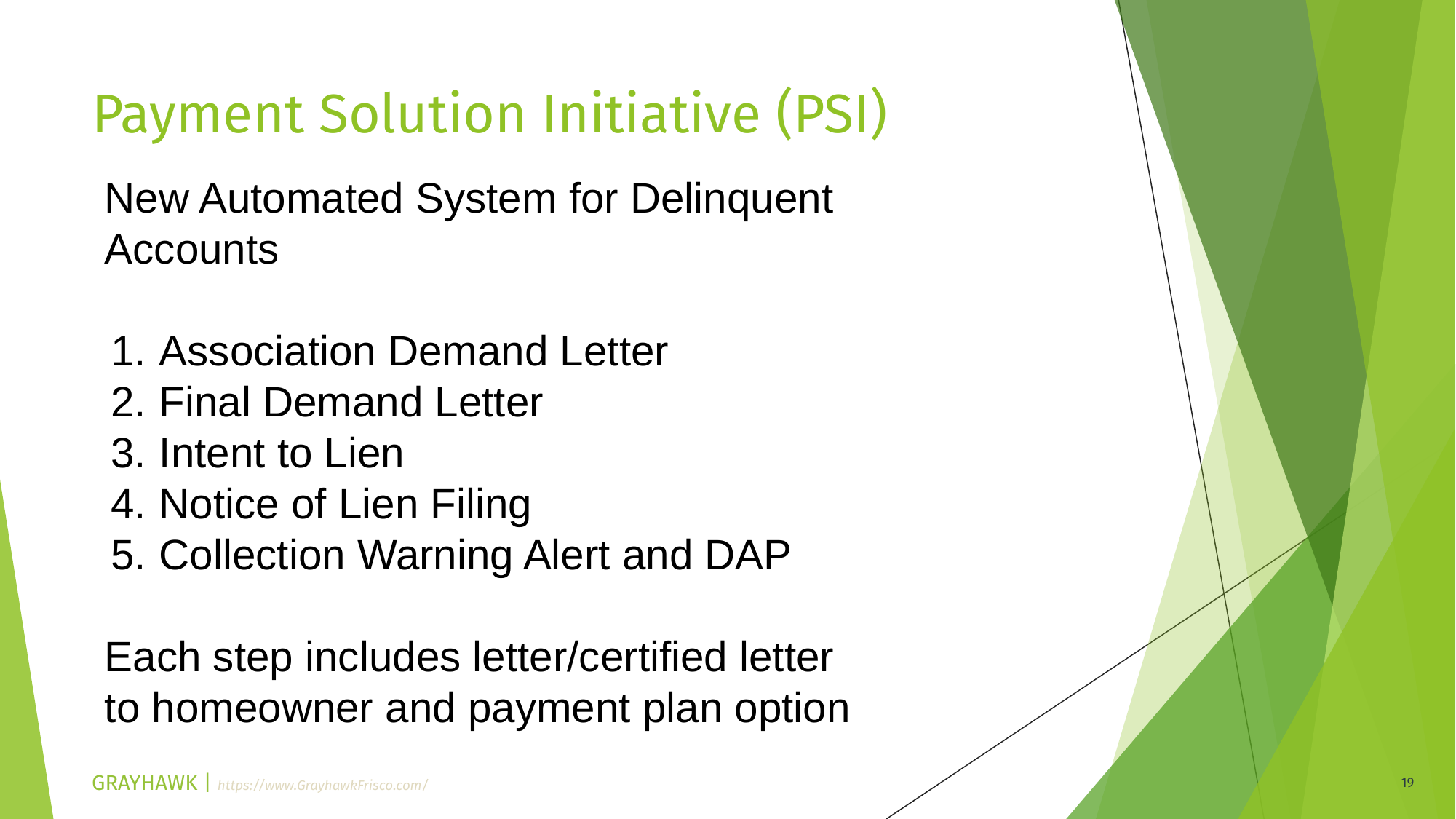

# Payment Solution Initiative (PSI)
New Automated System for Delinquent Accounts

Association Demand Letter
Final Demand Letter
Intent to Lien
Notice of Lien Filing
Collection Warning Alert and DAP

Each step includes letter/certified letter to homeowner and payment plan option
GRAYHAWK | https://www.GrayhawkFrisco.com/
19